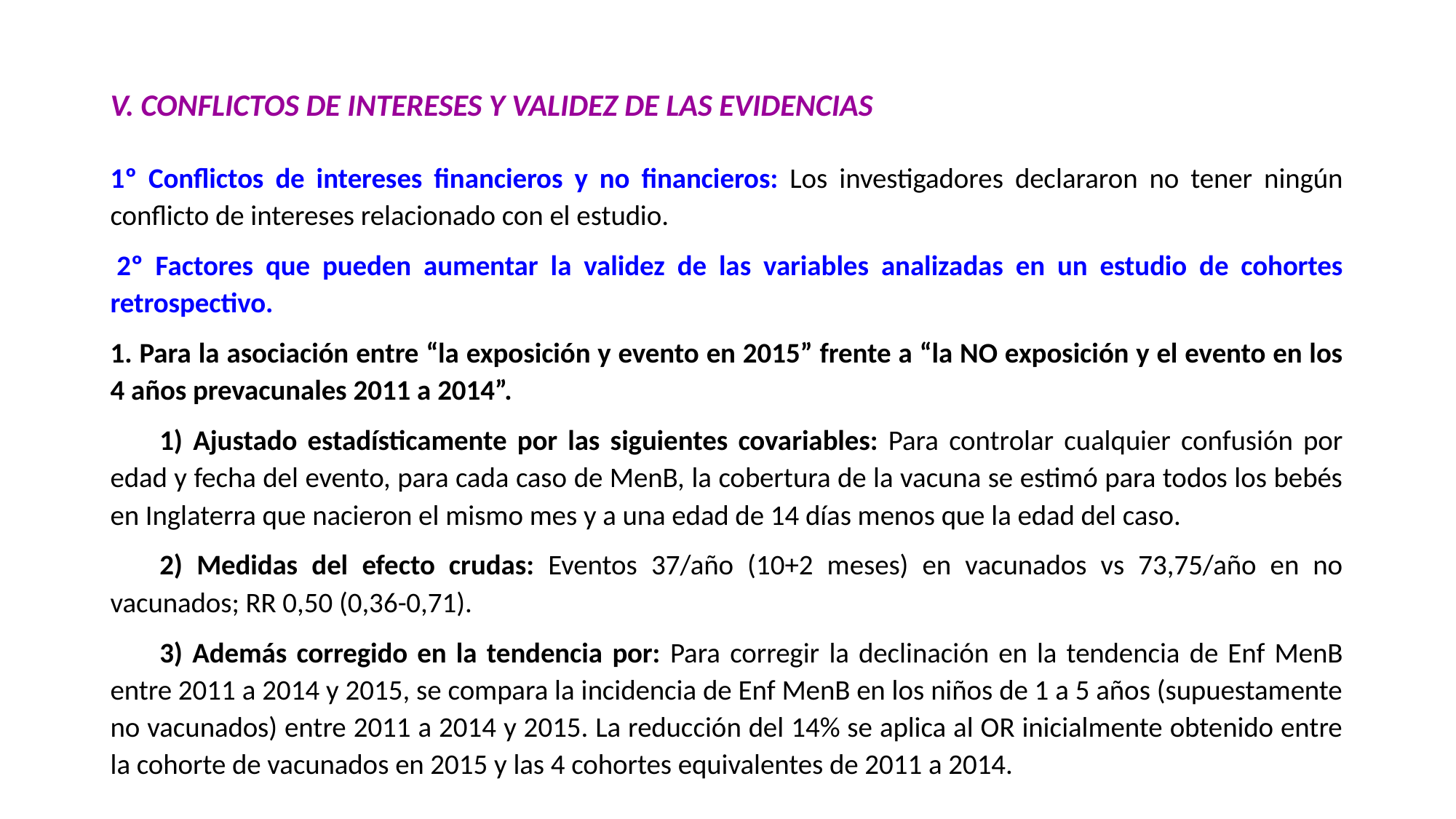

V. CONFLICTOS DE INTERESES Y VALIDEZ DE LAS EVIDENCIAS

1º Conflictos de intereses financieros y no financieros: Los investigadores declararon no tener ningún conflicto de intereses relacionado con el estudio.
 2º Factores que pueden aumentar la validez de las variables analizadas en un estudio de cohortes retrospectivo.
1. Para la asociación entre “la exposición y evento en 2015” frente a “la NO exposición y el evento en los 4 años prevacunales 2011 a 2014”.
1) Ajustado estadísticamente por las siguientes covariables: Para controlar cualquier confusión por edad y fecha del evento, para cada caso de MenB, la cobertura de la vacuna se estimó para todos los bebés en Inglaterra que nacieron el mismo mes y a una edad de 14 días menos que la edad del caso.
2) Medidas del efecto crudas: Eventos 37/año (10+2 meses) en vacunados vs 73,75/año en no vacunados; RR 0,50 (0,36-0,71).
3) Además corregido en la tendencia por: Para corregir la declinación en la tendencia de Enf MenB entre 2011 a 2014 y 2015, se compara la incidencia de Enf MenB en los niños de 1 a 5 años (supuestamente no vacunados) entre 2011 a 2014 y 2015. La reducción del 14% se aplica al OR inicialmente obtenido entre la cohorte de vacunados en 2015 y las 4 cohortes equivalentes de 2011 a 2014.